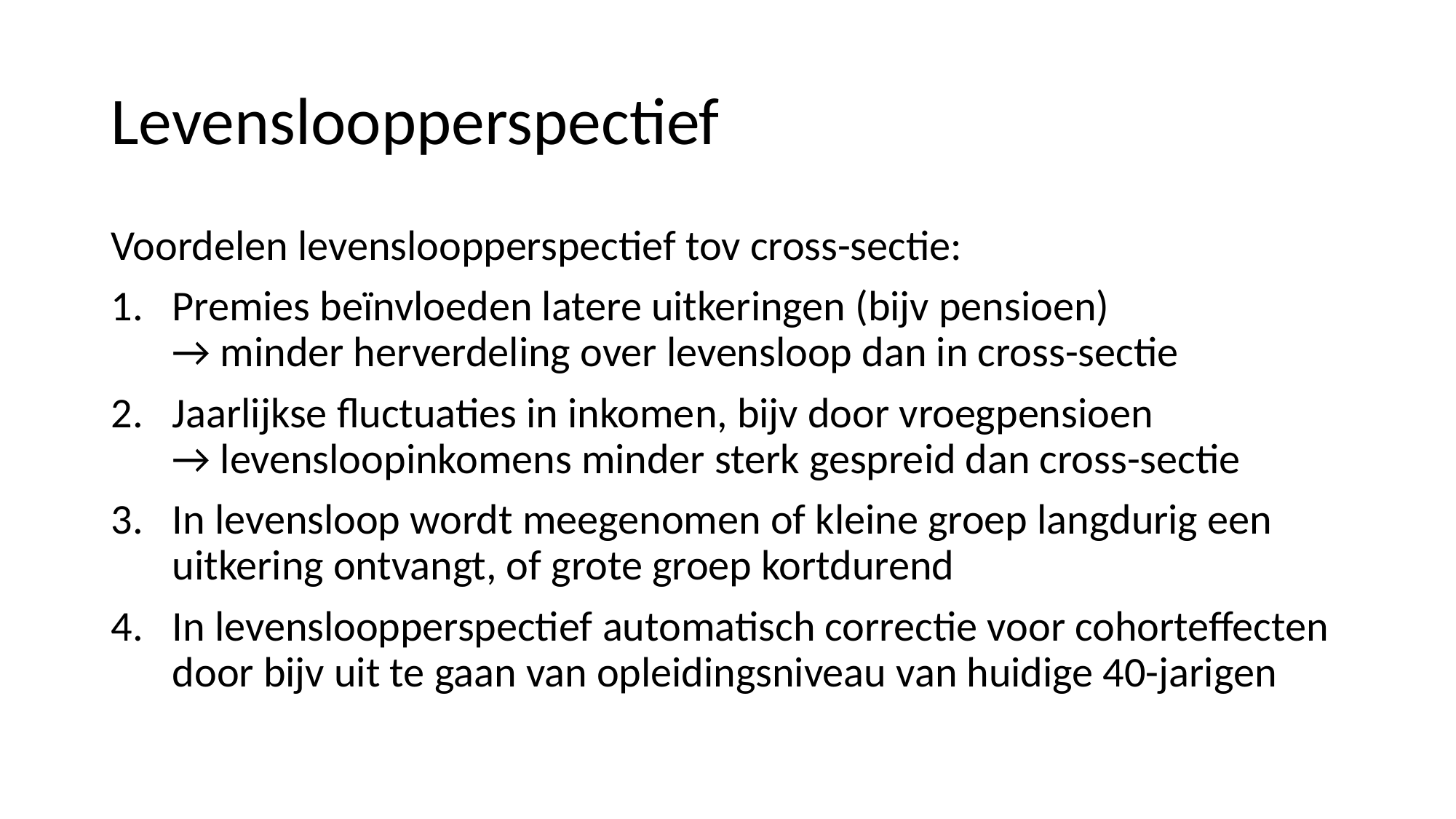

# Levensloopperspectief
Voordelen levensloopperspectief tov cross-sectie:
Premies beïnvloeden latere uitkeringen (bijv pensioen)
→ minder herverdeling over levensloop dan in cross-sectie
Jaarlijkse fluctuaties in inkomen, bijv door vroegpensioen
→ levensloopinkomens minder sterk gespreid dan cross-sectie
In levensloop wordt meegenomen of kleine groep langdurig een uitkering ontvangt, of grote groep kortdurend
In levensloopperspectief automatisch correctie voor cohorteffecten door bijv uit te gaan van opleidingsniveau van huidige 40-jarigen